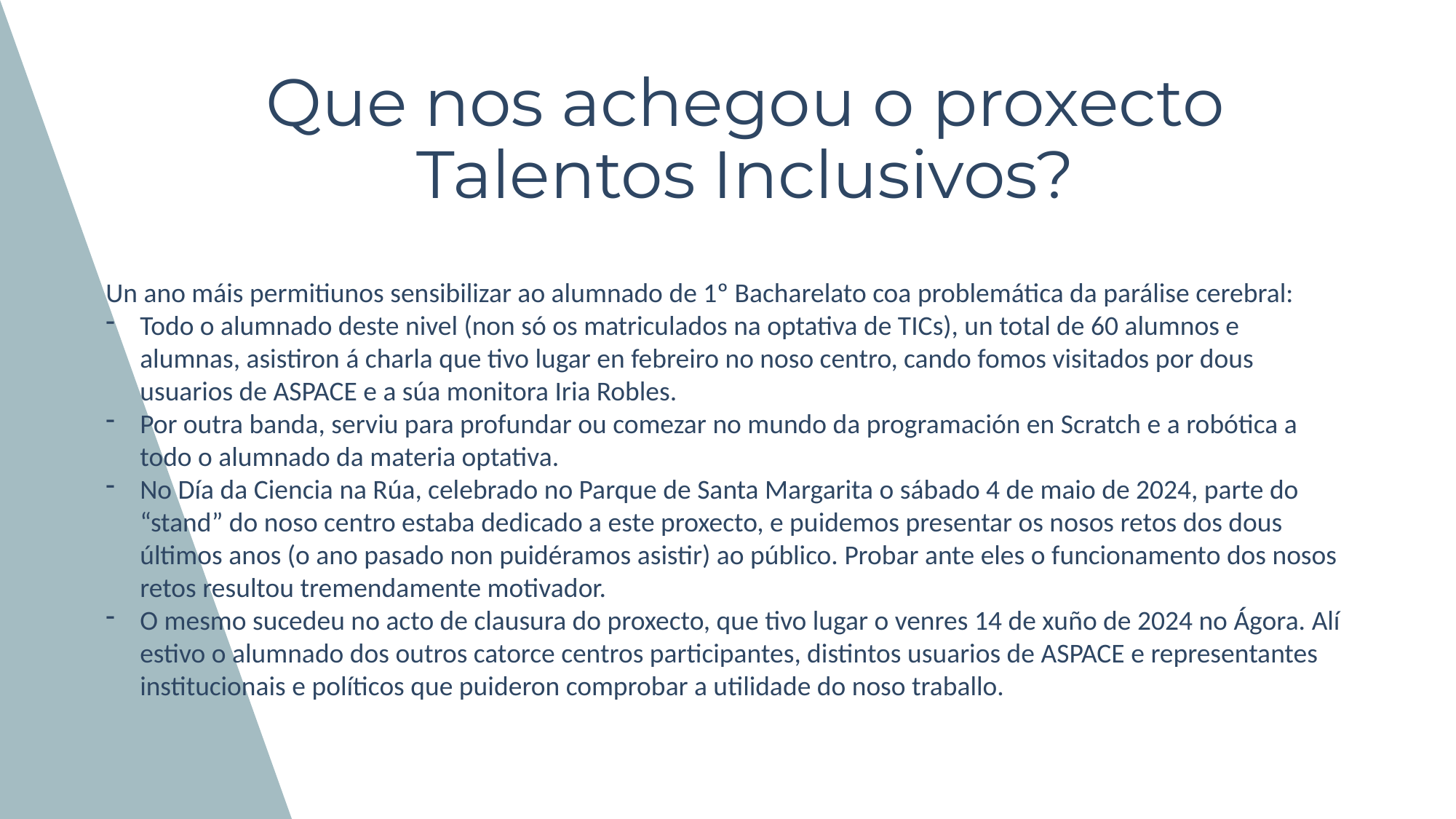

Que nos achegou o proxecto Talentos Inclusivos?
Un ano máis permitiunos sensibilizar ao alumnado de 1º Bacharelato coa problemática da parálise cerebral:
Todo o alumnado deste nivel (non só os matriculados na optativa de TICs), un total de 60 alumnos e alumnas, asistiron á charla que tivo lugar en febreiro no noso centro, cando fomos visitados por dous usuarios de ASPACE e a súa monitora Iria Robles.
Por outra banda, serviu para profundar ou comezar no mundo da programación en Scratch e a robótica a todo o alumnado da materia optativa.
No Día da Ciencia na Rúa, celebrado no Parque de Santa Margarita o sábado 4 de maio de 2024, parte do “stand” do noso centro estaba dedicado a este proxecto, e puidemos presentar os nosos retos dos dous últimos anos (o ano pasado non puidéramos asistir) ao público. Probar ante eles o funcionamento dos nosos retos resultou tremendamente motivador.
O mesmo sucedeu no acto de clausura do proxecto, que tivo lugar o venres 14 de xuño de 2024 no Ágora. Alí estivo o alumnado dos outros catorce centros participantes, distintos usuarios de ASPACE e representantes institucionais e políticos que puideron comprobar a utilidade do noso traballo.